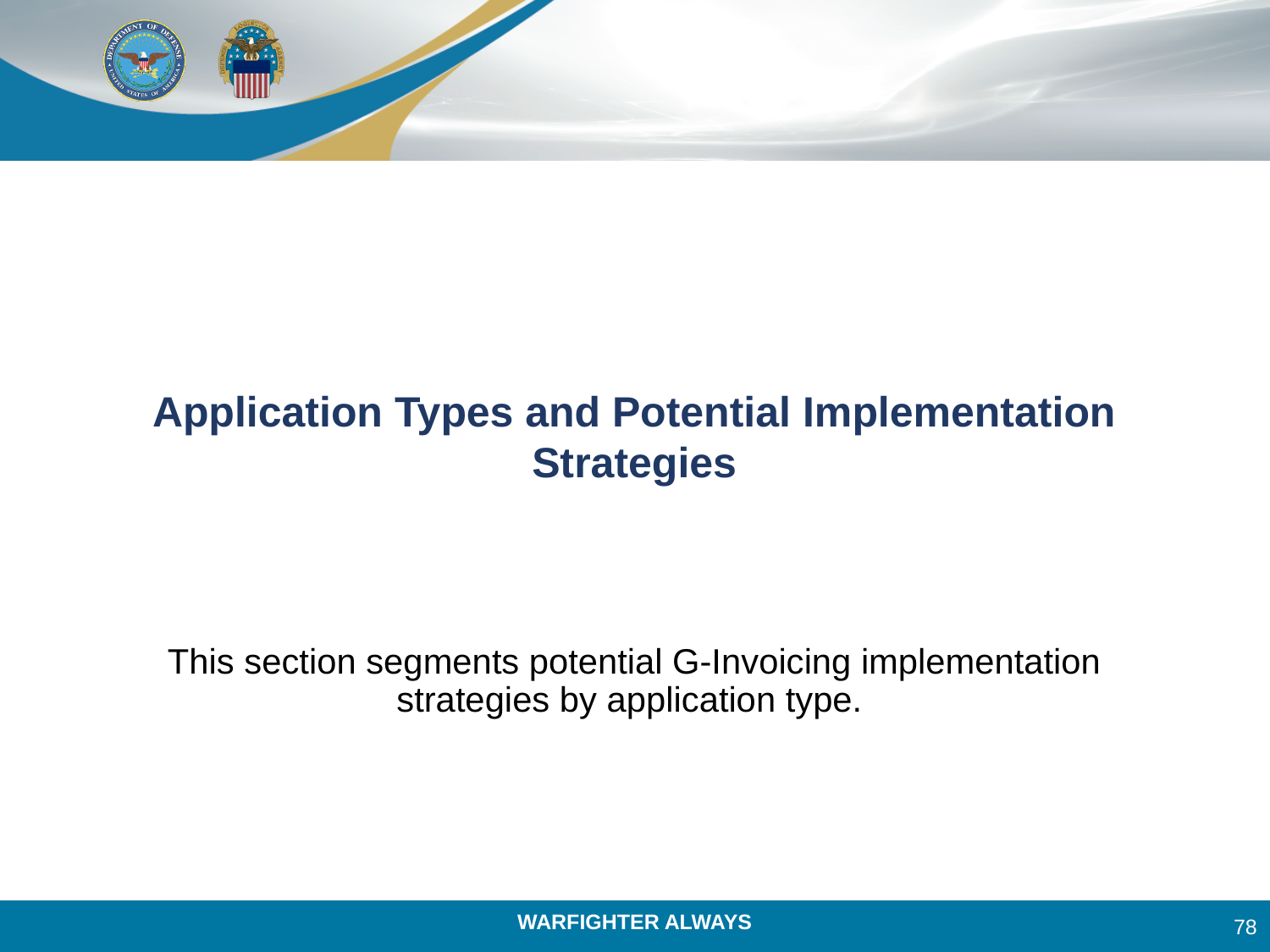

# Application Types and Potential Implementation Strategies
This section segments potential G-Invoicing implementation strategies by application type.
78